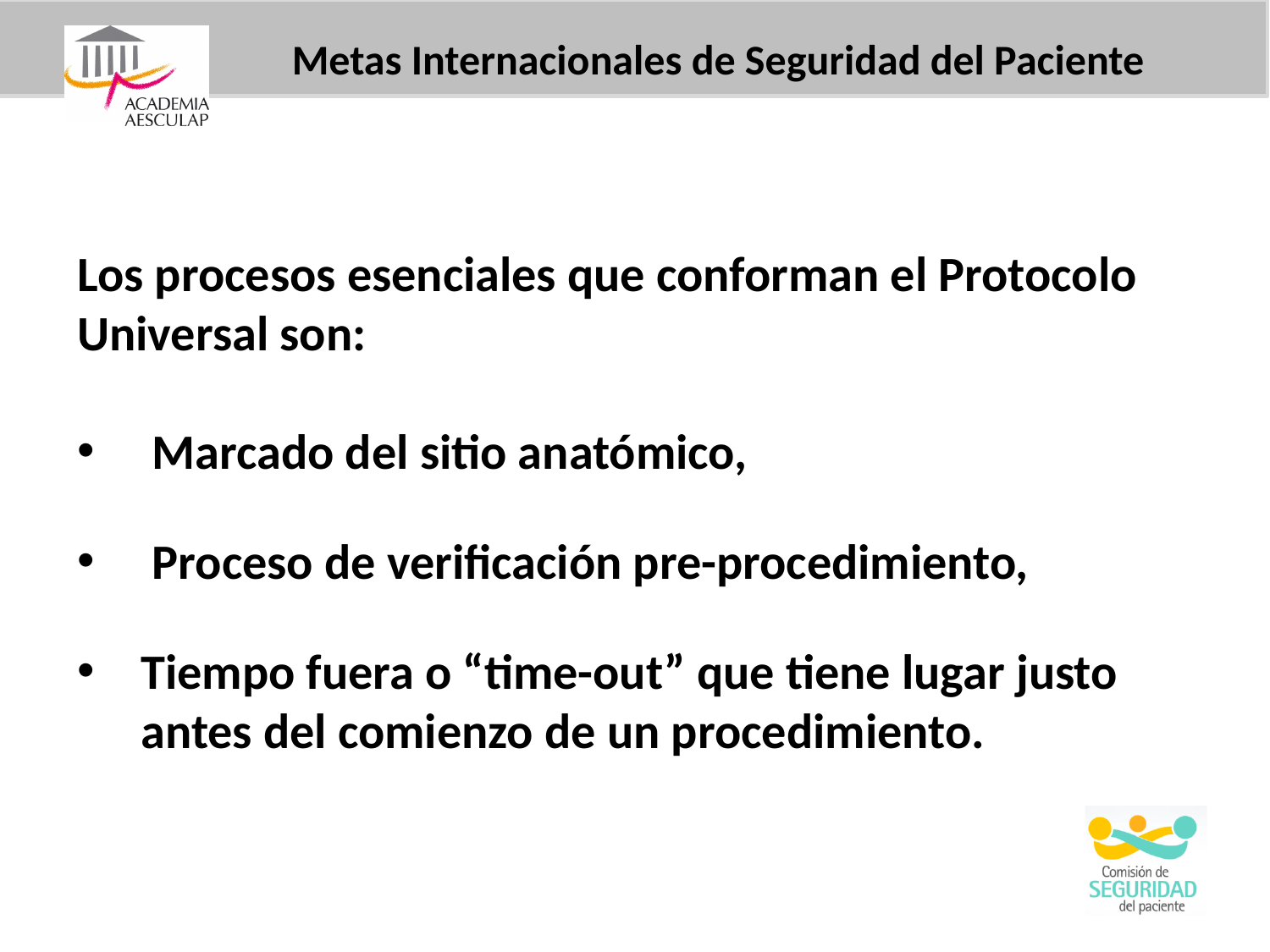

Metas Internacionales de Seguridad del Paciente
Los procesos esenciales que conforman el Protocolo Universal son:

 Marcado del sitio anatómico,

 Proceso de verificación pre-procedimiento,

Tiempo fuera o “time-out” que tiene lugar justo antes del comienzo de un procedimiento.